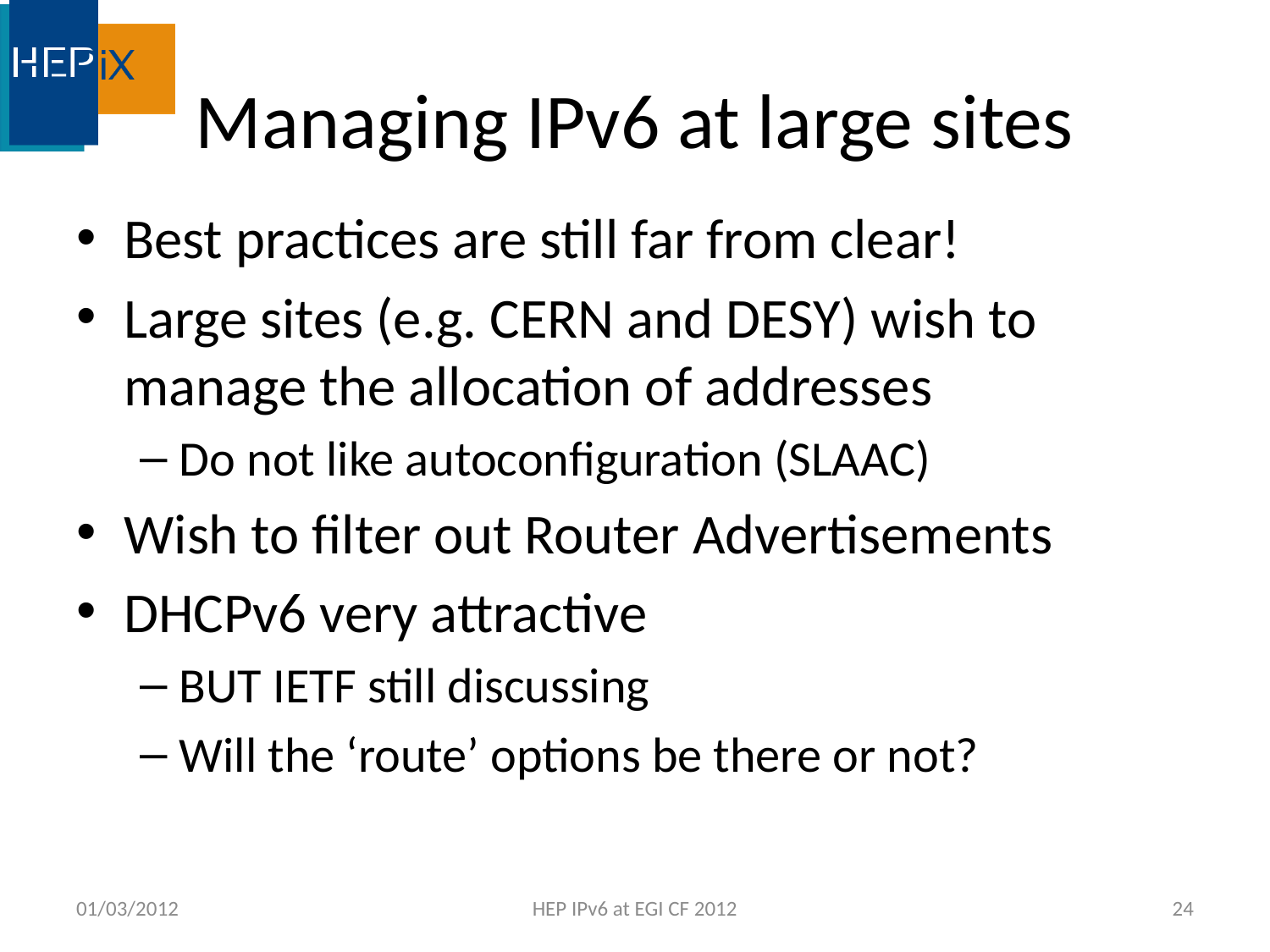

# Managing IPv6 at large sites
Best practices are still far from clear!
Large sites (e.g. CERN and DESY) wish to manage the allocation of addresses
Do not like autoconfiguration (SLAAC)
Wish to filter out Router Advertisements
DHCPv6 very attractive
BUT IETF still discussing
Will the ‘route’ options be there or not?
01/03/2012
HEP IPv6 at EGI CF 2012
24